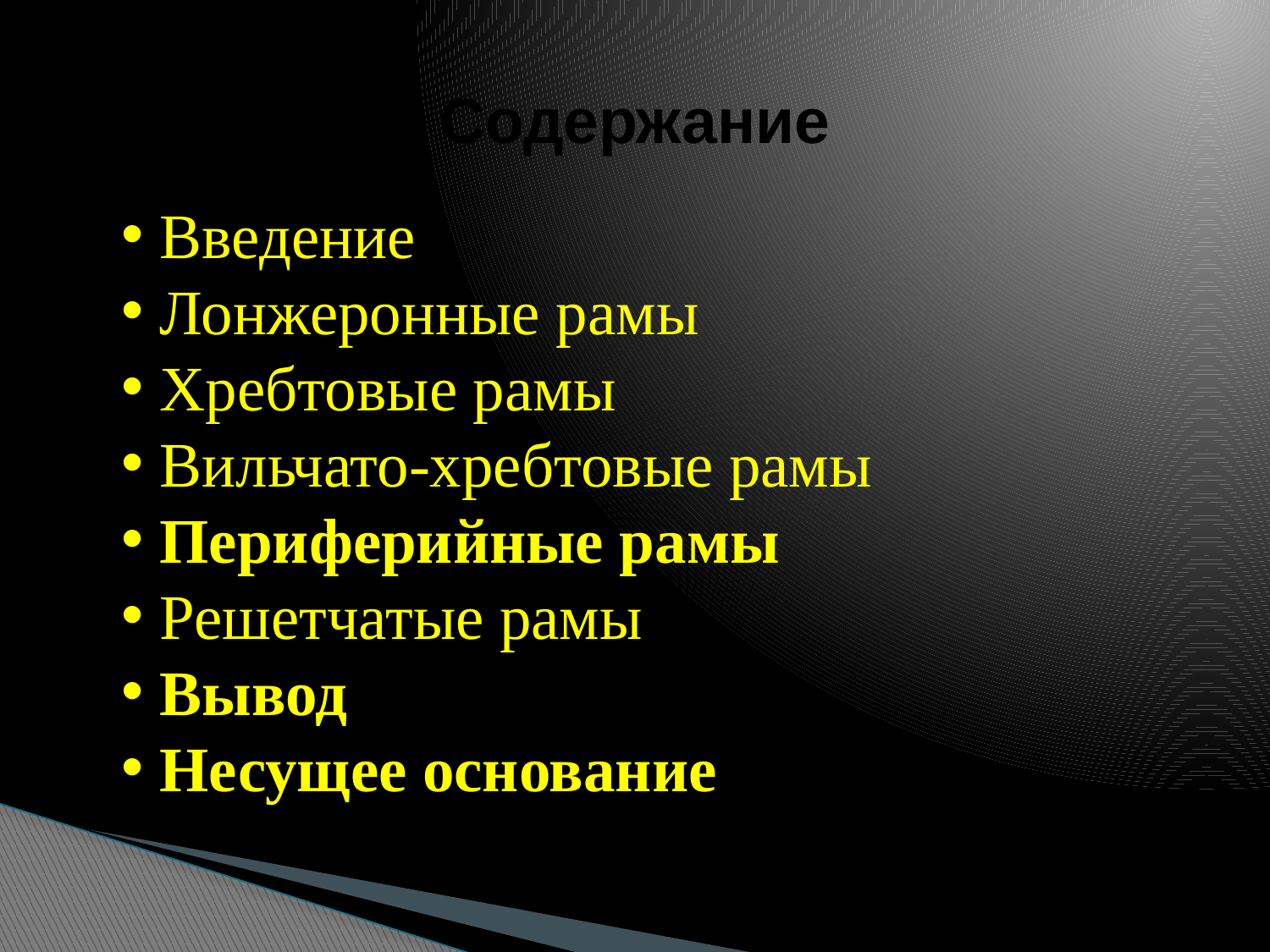

# Содержание
Введение
Лонжеронные рамы
Хребтовые рамы
Вильчато-хребтовые рамы
Периферийные рамы
Решетчатые рамы
Вывод
Несущее основание